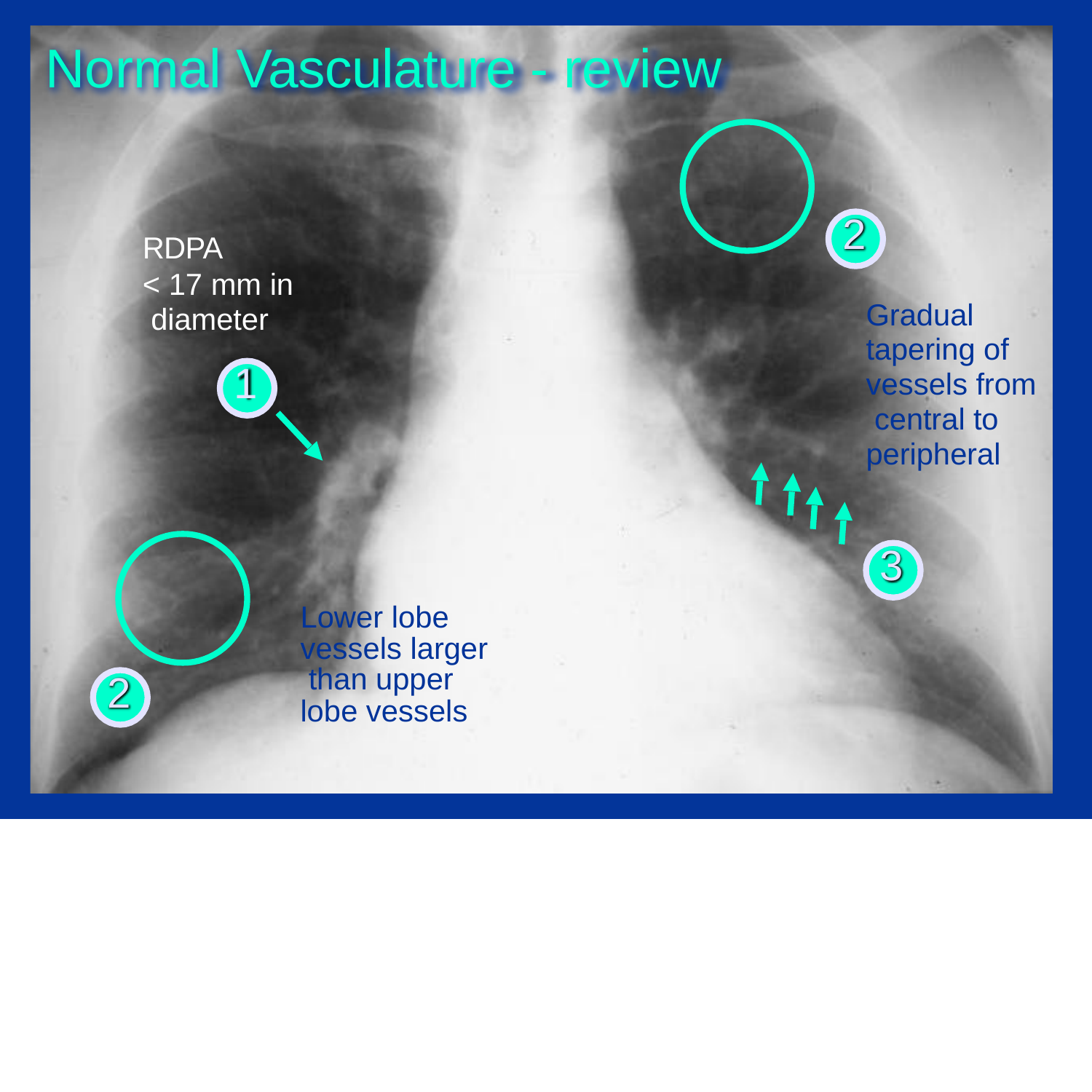

# Normal Vasculature - review

2
Gradual  tapering of  vessels from  central to  peripheral

RDPA
< 17 mm in  diameter
1

3

Lower lobe  vessels larger  than upper  lobe vessels
2